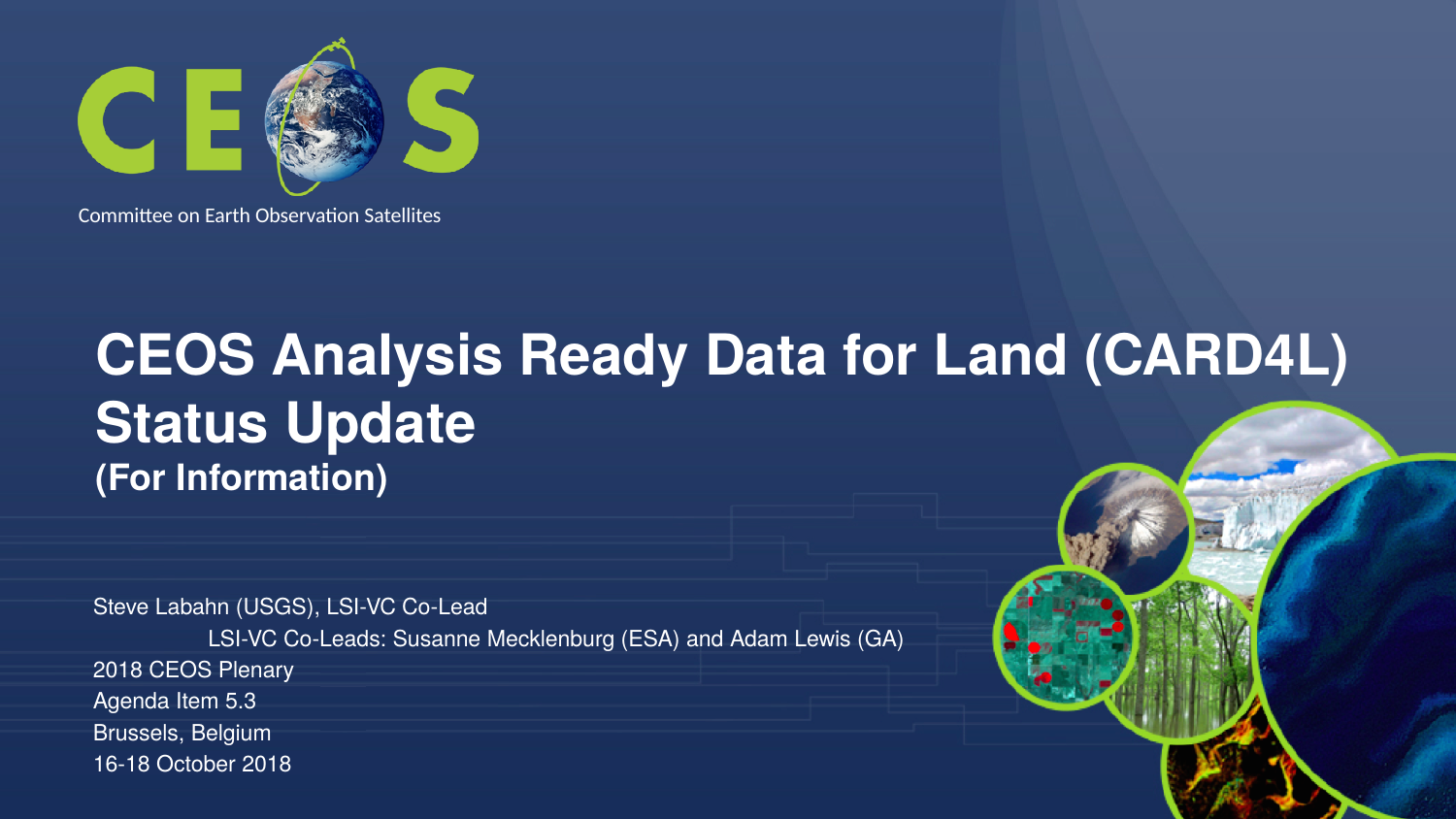

# CEOS Analysis Ready Data for Land (CARD4L) Status Update (For Information)
Steve Labahn (USGS), LSI-VC Co-Lead
	LSI-VC Co-Leads: Susanne Mecklenburg (ESA) and Adam Lewis (GA)
2018 CEOS Plenary
Agenda Item 5.3
Brussels, Belgium
16-18 October 2018